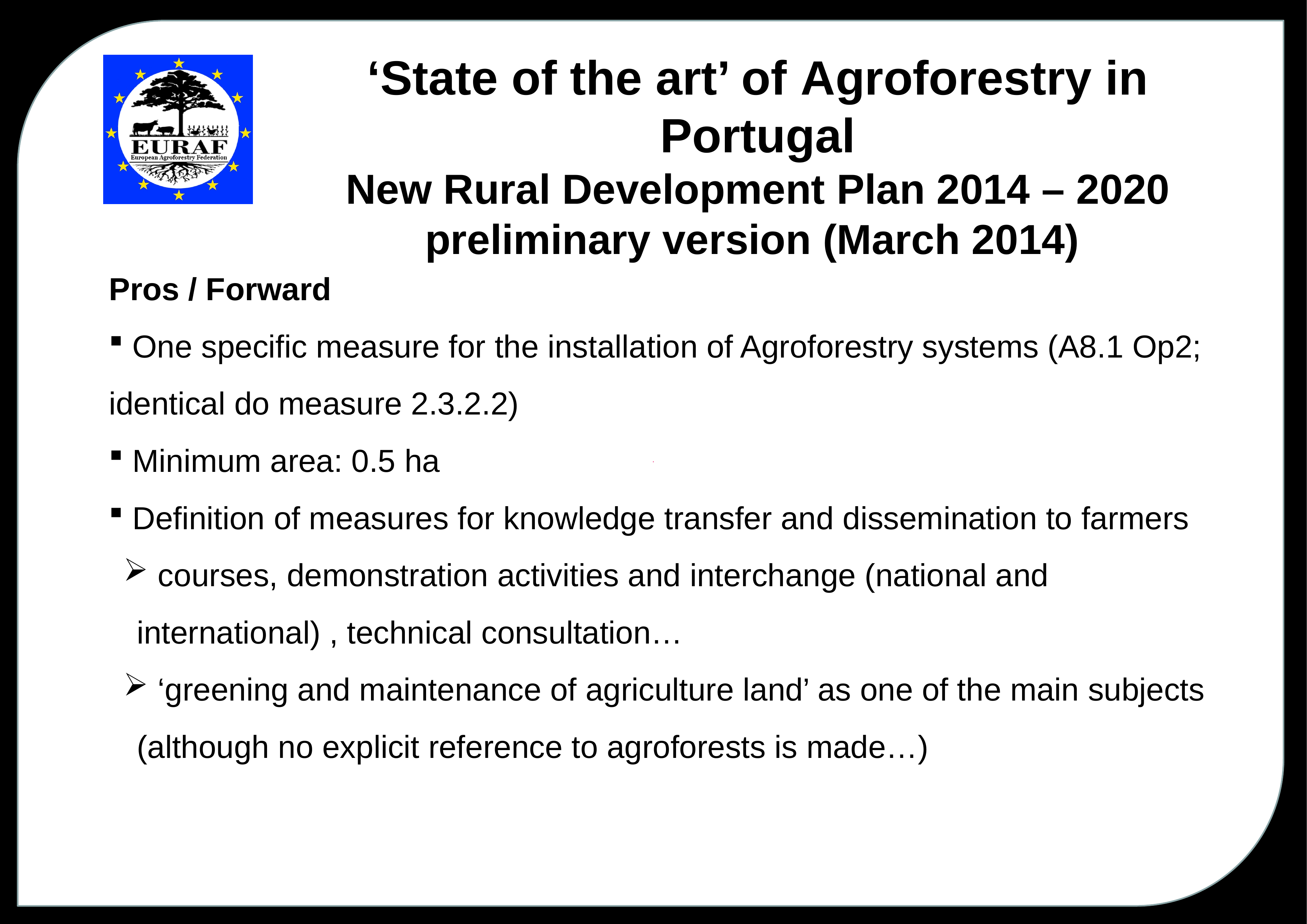

Pros / Forward
 One specific measure for the installation of Agroforestry systems (A8.1 Op2; identical do measure 2.3.2.2)
 Minimum area: 0.5 ha
 Definition of measures for knowledge transfer and dissemination to farmers
 courses, demonstration activities and interchange (national and international) , technical consultation…
 ‘greening and maintenance of agriculture land’ as one of the main subjects (although no explicit reference to agroforests is made…)